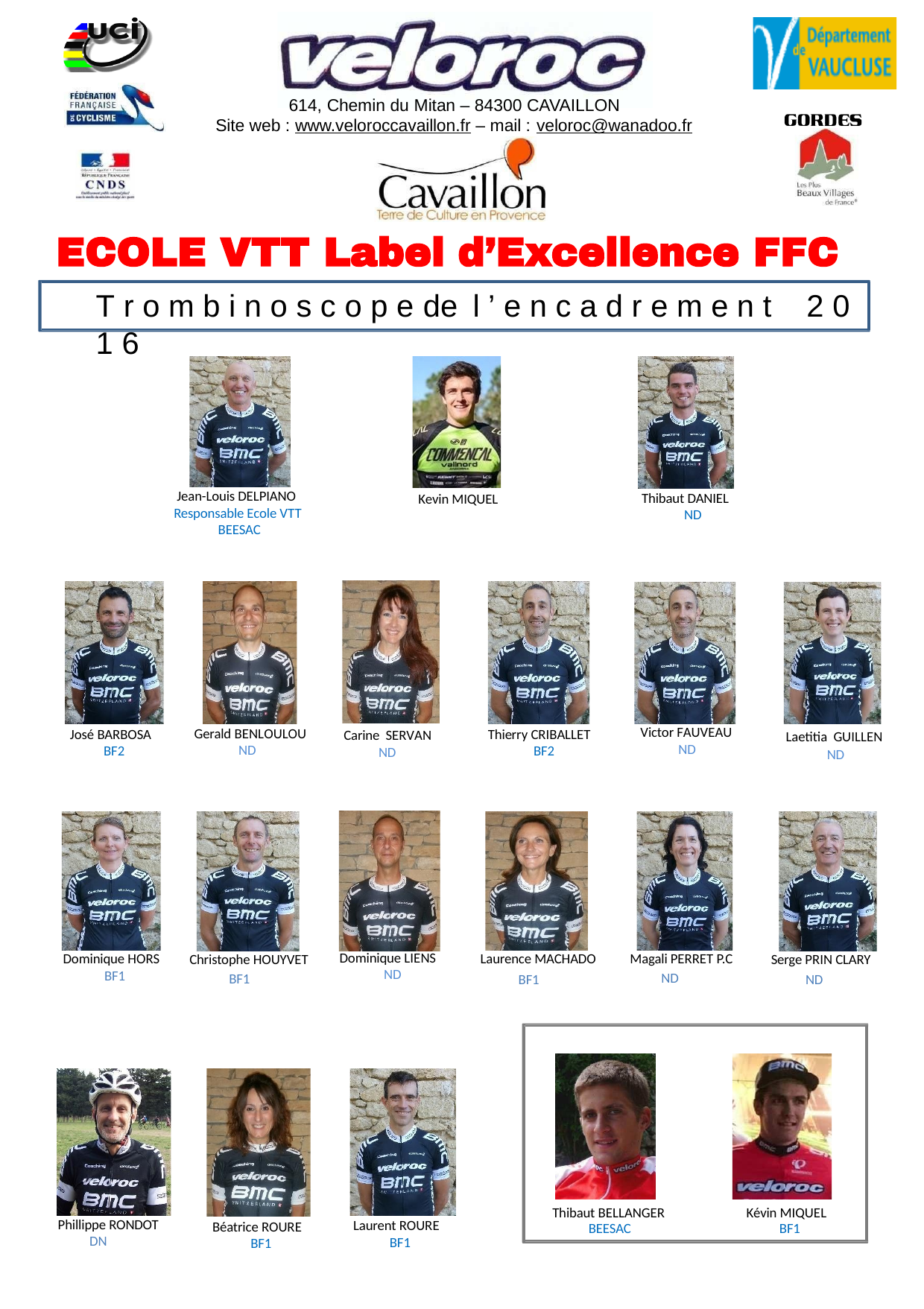

614, Chemin du Mitan – 84300 CAVAILLON
Site web : www.veloroccavaillon.fr – mail : veloroc@wanadoo.fr

ECOLE VTT Label d’Excellence FFC
T r o m b i n o s c o p e de l ’ e n c a d r e m e n t	2 0 1 6

Jean-Louis DELPIANO  Responsable Ecole VTT  BEESAC
Thibaut DANIEL  ND
  Kevin MIQUEL

Victor FAUVEAU
            ND
José BARBOSA  BF2
Thierry CRIBALLET  BF2
Gerald BENLOULOU ND
Carine  SERVAN
           ND
Laetitia  GUILLEN
             ND

Magali PERRET P.C  ND
Dominique LIENS
              ND
Dominique HORS  BF1
Laurence MACHADO
BF1
Christophe HOUYVET
BF1
Serge PRIN CLARY
ND

Thibaut BELLANGER  BEESAC
Kévin MIQUEL  BF1
Phillippe RONDOT
DN
Laurent ROURE  BF1
Béatrice ROURE  BF1